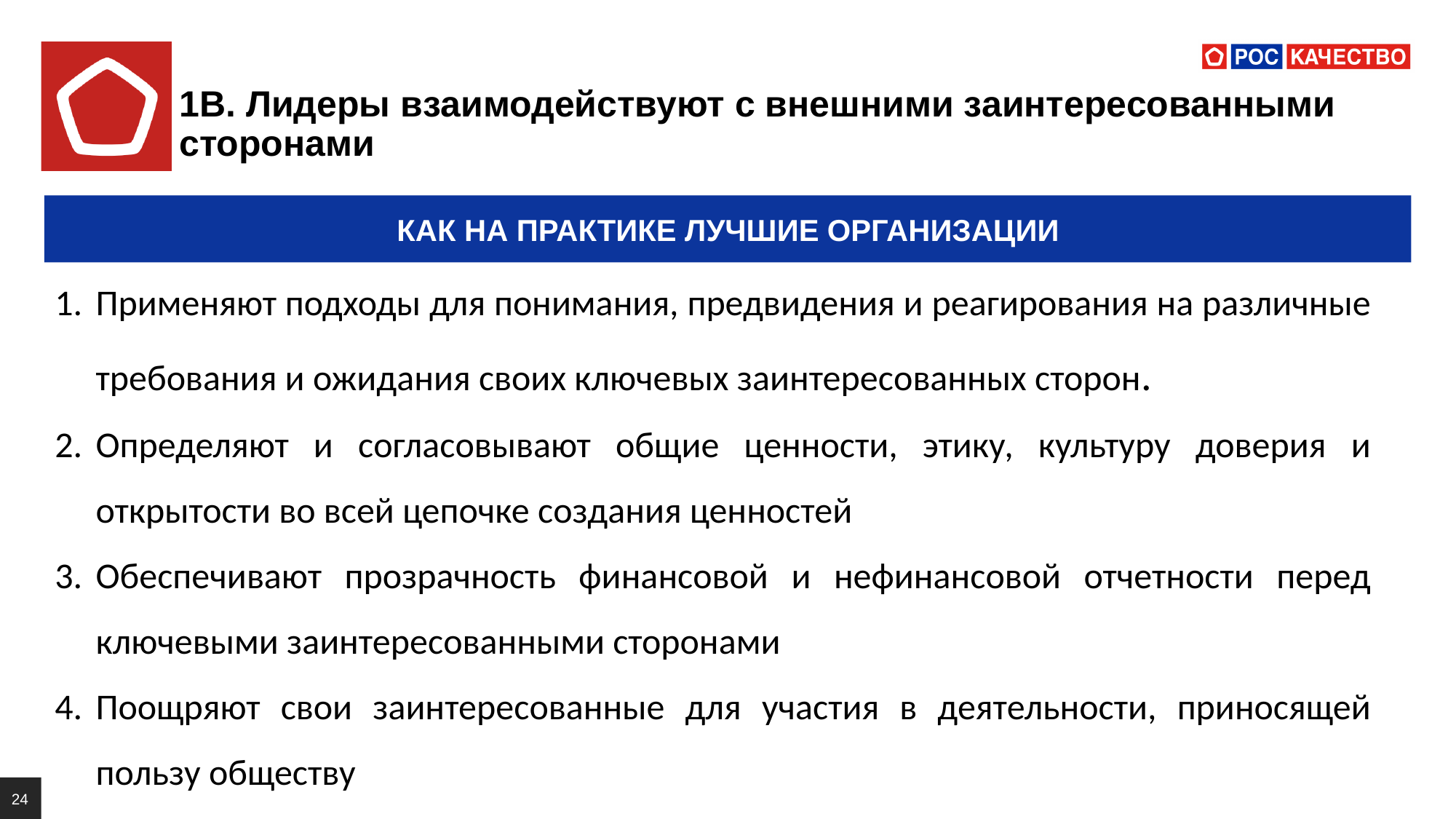

# 1В. Лидеры взаимодействуют с внешними заинтересованными сторонами
КАК НА ПРАКТИКЕ ЛУЧШИЕ ОРГАНИЗАЦИИ
Применяют подходы для понимания, предвидения и реагирования на различные требования и ожидания своих ключевых заинтересованных сторон.
Определяют и согласовывают общие ценности, этику, культуру доверия и открытости во всей цепочке создания ценностей
Обеспечивают прозрачность финансовой и нефинансовой отчетности перед ключевыми заинтересованными сторонами
Поощряют свои заинтересованные для участия в деятельности, приносящей пользу обществу